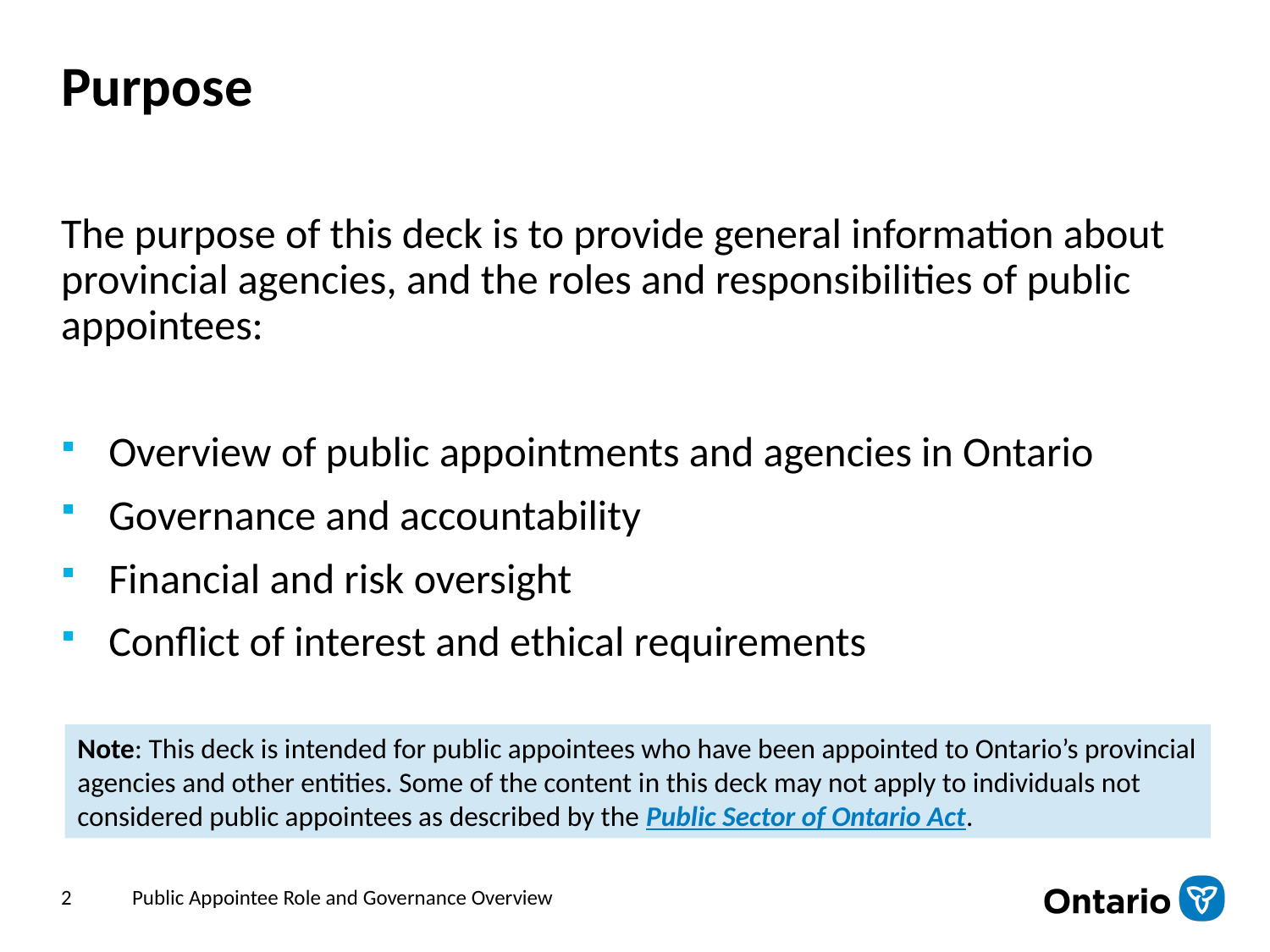

# Purpose
The purpose of this deck is to provide general information about provincial agencies, and the roles and responsibilities of public appointees:

Overview of public appointments and agencies in Ontario
Governance and accountability
Financial and risk oversight
Conflict of interest and ethical requirements
Note: This deck is intended for public appointees who have been appointed to Ontario’s provincial agencies and other entities. Some of the content in this deck may not apply to individuals not considered public appointees as described by the Public Sector of Ontario Act.
2
Public Appointee Role and Governance Overview